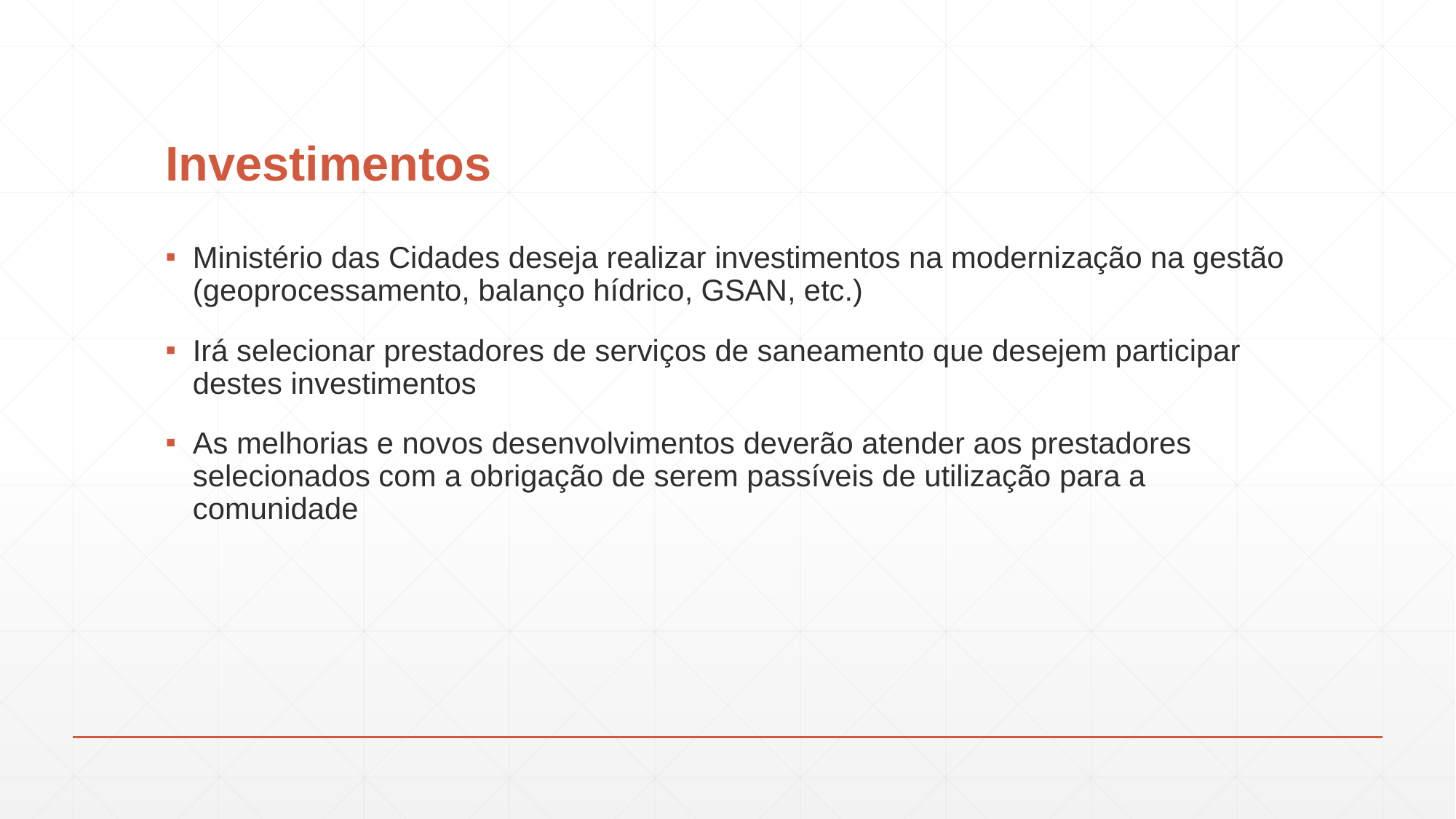

# Investimentos
Ministério das Cidades deseja realizar investimentos na modernização na gestão (geoprocessamento, balanço hídrico, GSAN, etc.)
Irá selecionar prestadores de serviços de saneamento que desejem participar destes investimentos
As melhorias e novos desenvolvimentos deverão atender aos prestadores selecionados com a obrigação de serem passíveis de utilização para a comunidade